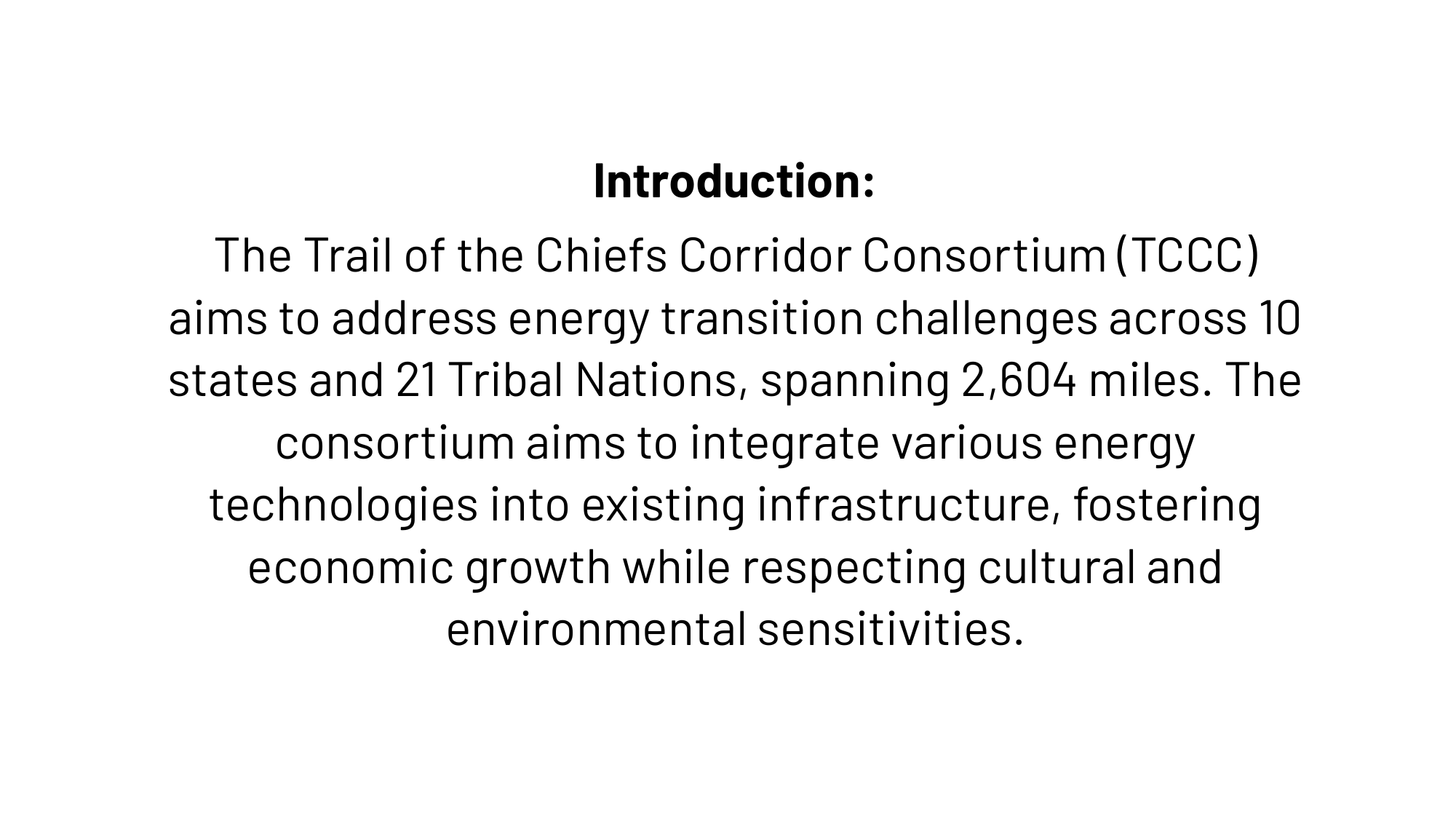

Introduction:
The Trail of the Chiefs Corridor Consortium (TCCC) aims to address energy transition challenges across 10 states and 21 Tribal Nations, spanning 2,604 miles. The consortium aims to integrate various energy technologies into existing infrastructure, fostering economic growth while respecting cultural and environmental sensitivities.